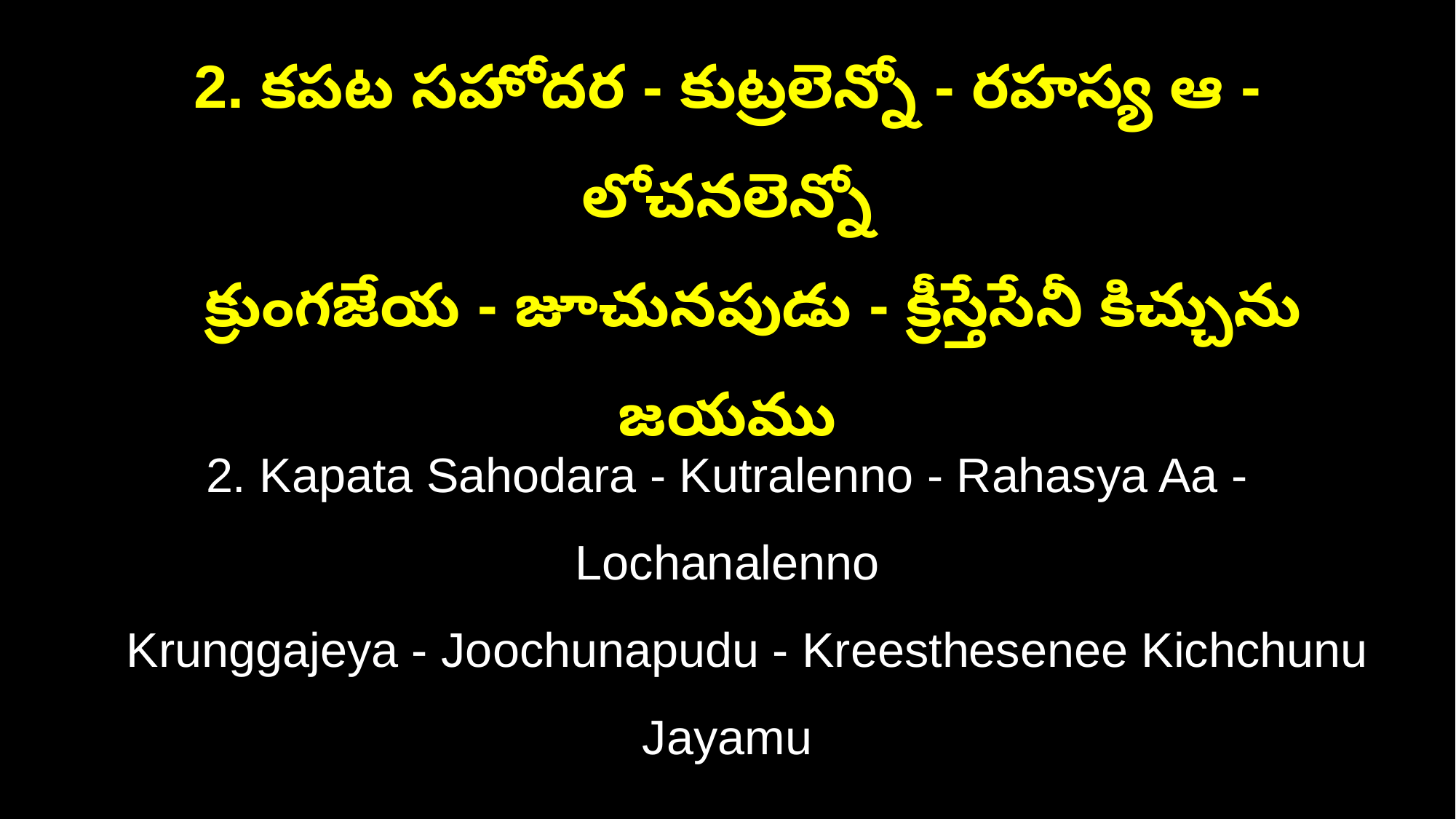

2. కపట సహోదర - కుట్రలెన్నో - రహస్య ఆ - లోచనలెన్నో
   క్రుంగజేయ - జూచునపుడు - క్రీస్తేసేనీ కిచ్చును జయము
2. Kapata Sahodara - Kutralenno - Rahasya Aa - Lochanalenno
   Krunggajeya - Joochunapudu - Kreesthesenee Kichchunu Jayamu